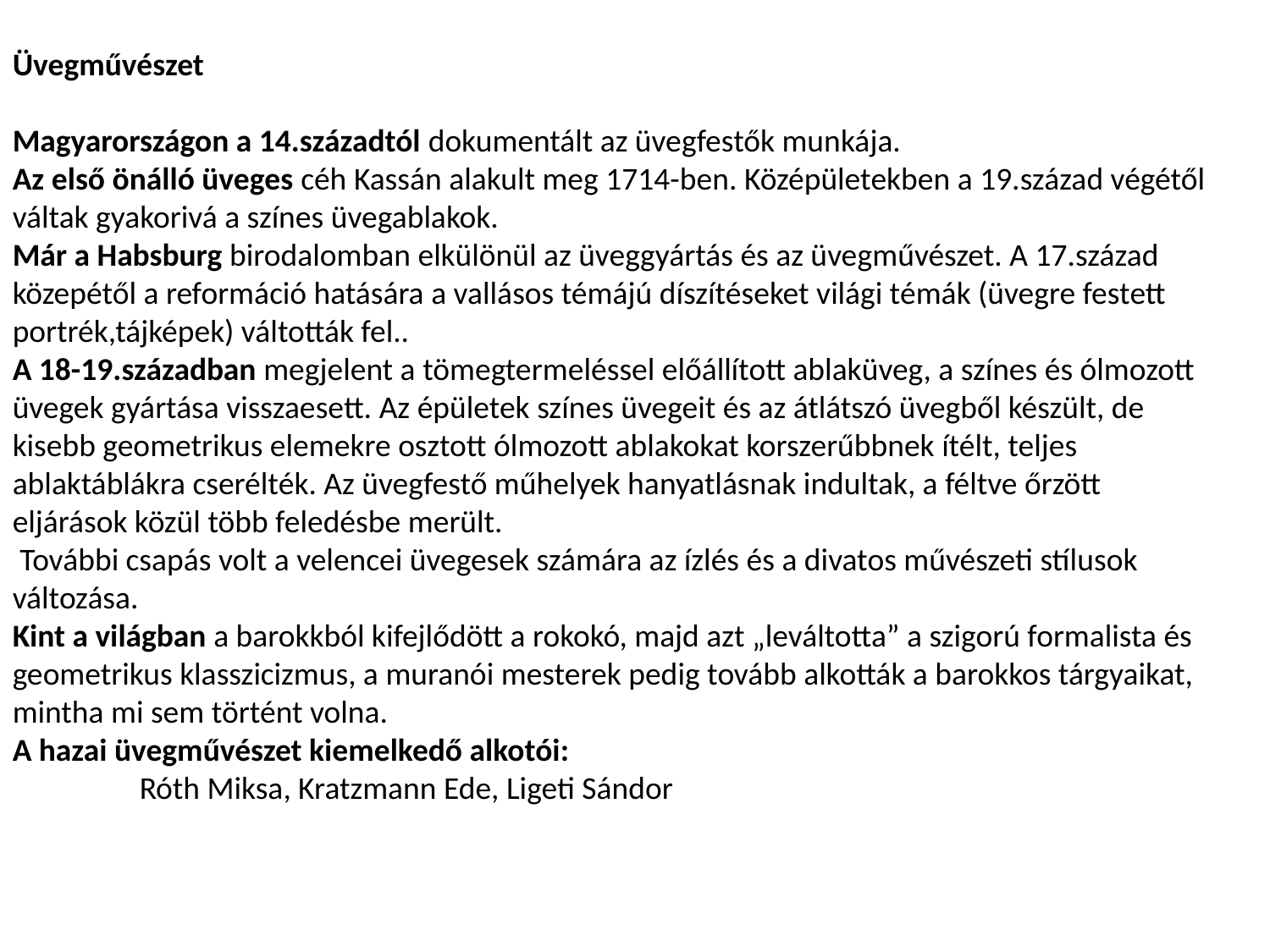

Üvegművészet

Magyarországon a 14.századtól dokumentált az üvegfestők munkája.
Az első önálló üveges céh Kassán alakult meg 1714-ben. Középületekben a 19.század végétől váltak gyakorivá a színes üvegablakok.
Már a Habsburg birodalomban elkülönül az üveggyártás és az üvegművészet. A 17.század közepétől a reformáció hatására a vallásos témájú díszítéseket világi témák (üvegre festett portrék,tájképek) váltották fel..
A 18-19.században megjelent a tömegtermeléssel előállított ablaküveg, a színes és ólmozott üvegek gyártása visszaesett. Az épületek színes üvegeit és az átlátszó üvegből készült, de kisebb geometrikus elemekre osztott ólmozott ablakokat korszerűbbnek ítélt, teljes ablaktáblákra cserélték. Az üvegfestő műhelyek hanyatlásnak indultak, a féltve őrzött eljárások közül több feledésbe merült.
 További csapás volt a velencei üvegesek számára az ízlés és a divatos művészeti stílusok változása.
Kint a világban a barokkból kifejlődött a rokokó, majd azt „leváltotta” a szigorú formalista és geometrikus klasszicizmus, a muranói mesterek pedig tovább alkották a barokkos tárgyaikat, mintha mi sem történt volna.
A hazai üvegművészet kiemelkedő alkotói:
	Róth Miksa, Kratzmann Ede, Ligeti Sándor